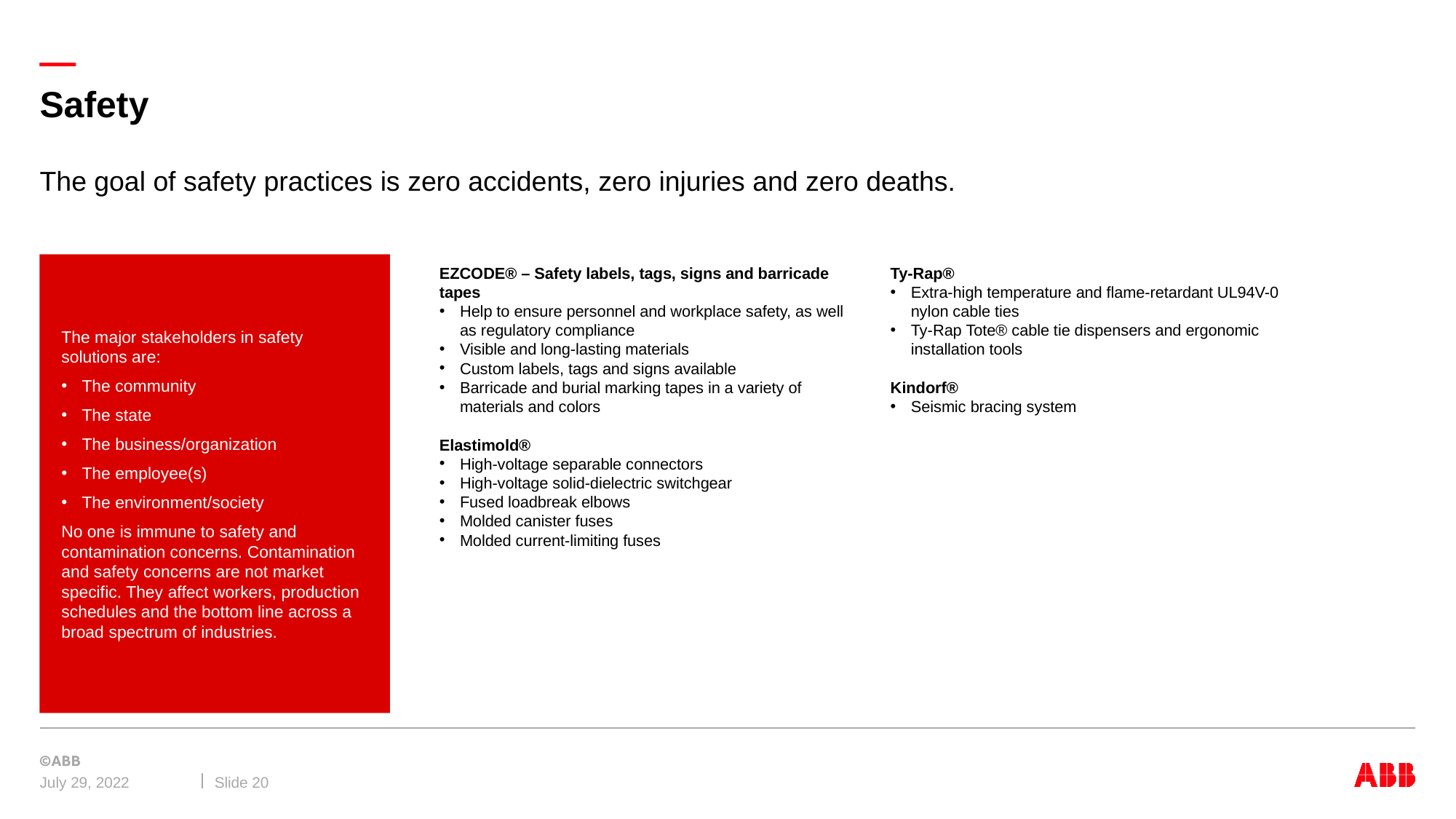

# Safety
The goal of safety practices is zero accidents, zero injuries and zero deaths.
The major stakeholders in safety solutions are:
The community
The state
The business/organization
The employee(s)
The environment/society
No one is immune to safety and contamination concerns. Contamination and safety concerns are not market specific. They affect workers, production schedules and the bottom line across a broad spectrum of industries.
EZCODE® – Safety labels, tags, signs and barricade tapes
Help to ensure personnel and workplace safety, as well as regulatory compliance
Visible and long-lasting materials
Custom labels, tags and signs available
Barricade and burial marking tapes in a variety of materials and colors

Elastimold®
High-voltage separable connectors
High-voltage solid-dielectric switchgear
Fused loadbreak elbows
Molded canister fuses
Molded current-limiting fuses

Ty-Rap®
Extra-high temperature and flame-retardant UL94V-0 nylon cable ties
Ty-Rap Tote® cable tie dispensers and ergonomic installation tools

Kindorf®
Seismic bracing system
Slide 20
July 29, 2022